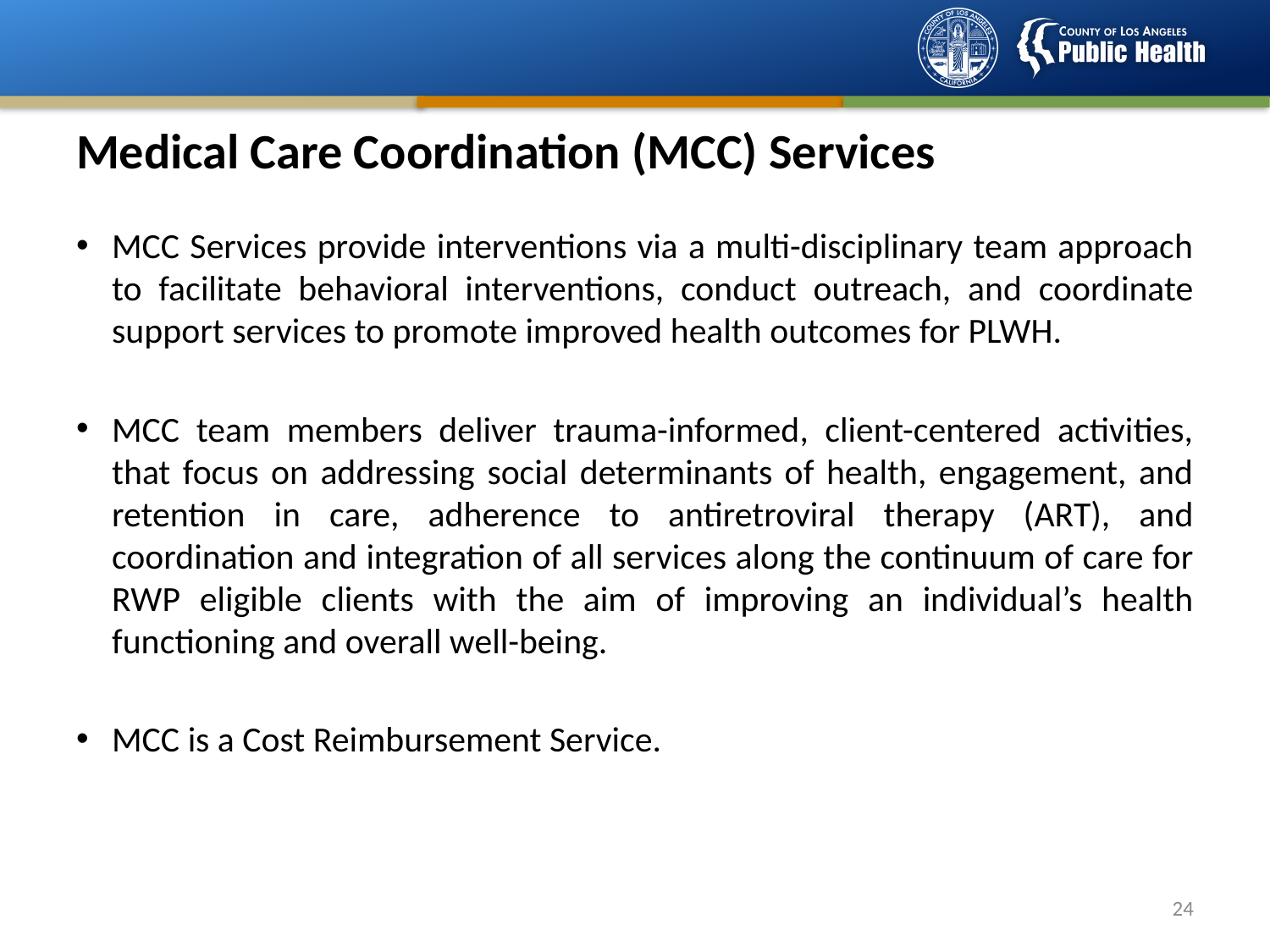

# Medical Care Coordination (MCC) Services

MCC Services provide interventions via a multi-disciplinary team approach to facilitate behavioral interventions, conduct outreach, and coordinate support services to promote improved health outcomes for PLWH.

MCC team members deliver trauma-informed, client-centered activities, that focus on addressing social determinants of health, engagement, and retention in care, adherence to antiretroviral therapy (ART), and coordination and integration of all services along the continuum of care for RWP eligible clients with the aim of improving an individual’s health functioning and overall well-being.

MCC is a Cost Reimbursement Service.
24